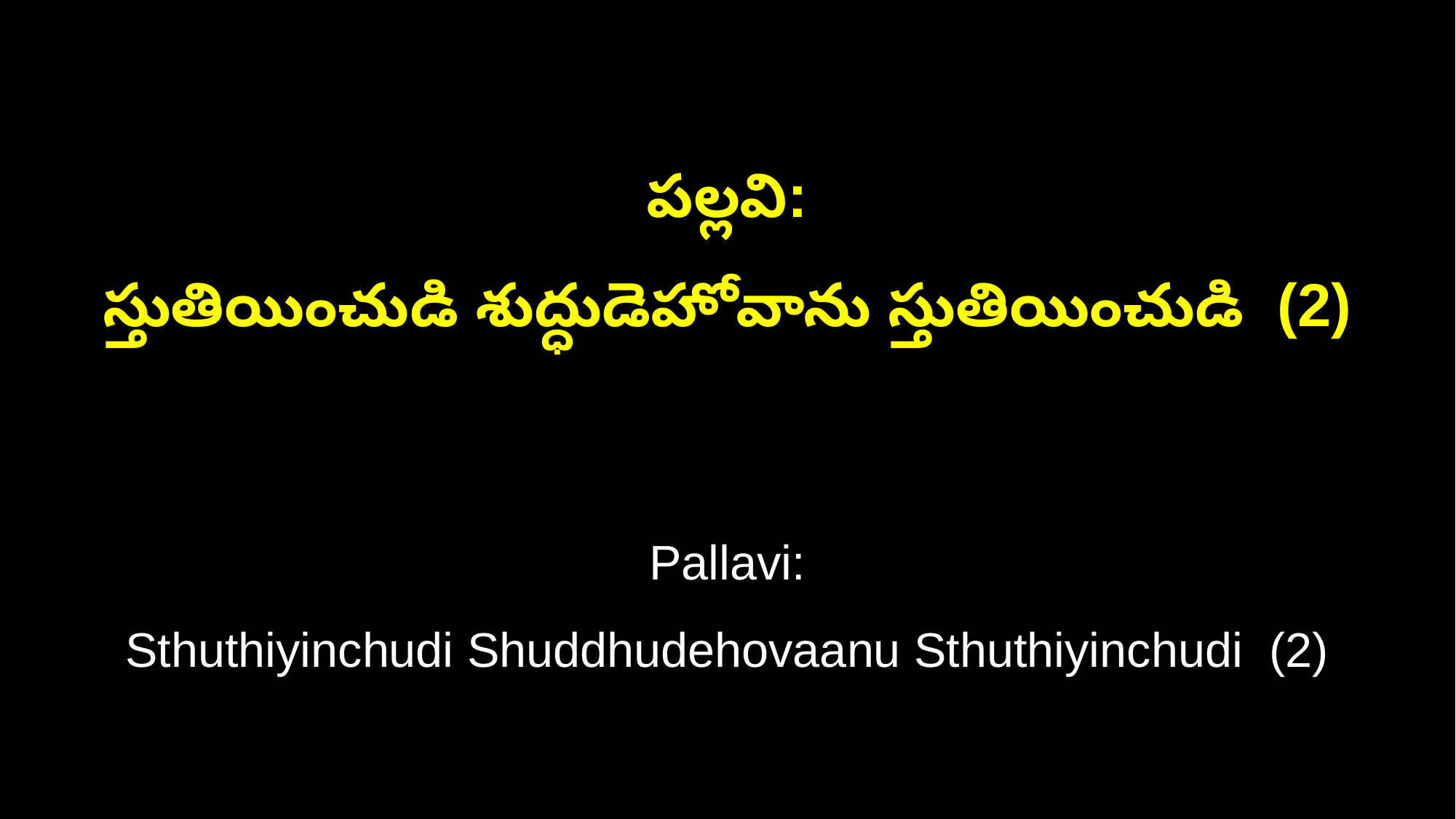

పల్లవి:
స్తుతియించుడి శుద్ధుడెహోవాను స్తుతియించుడి  (2)
Pallavi:
Sthuthiyinchudi Shuddhudehovaanu Sthuthiyinchudi  (2)